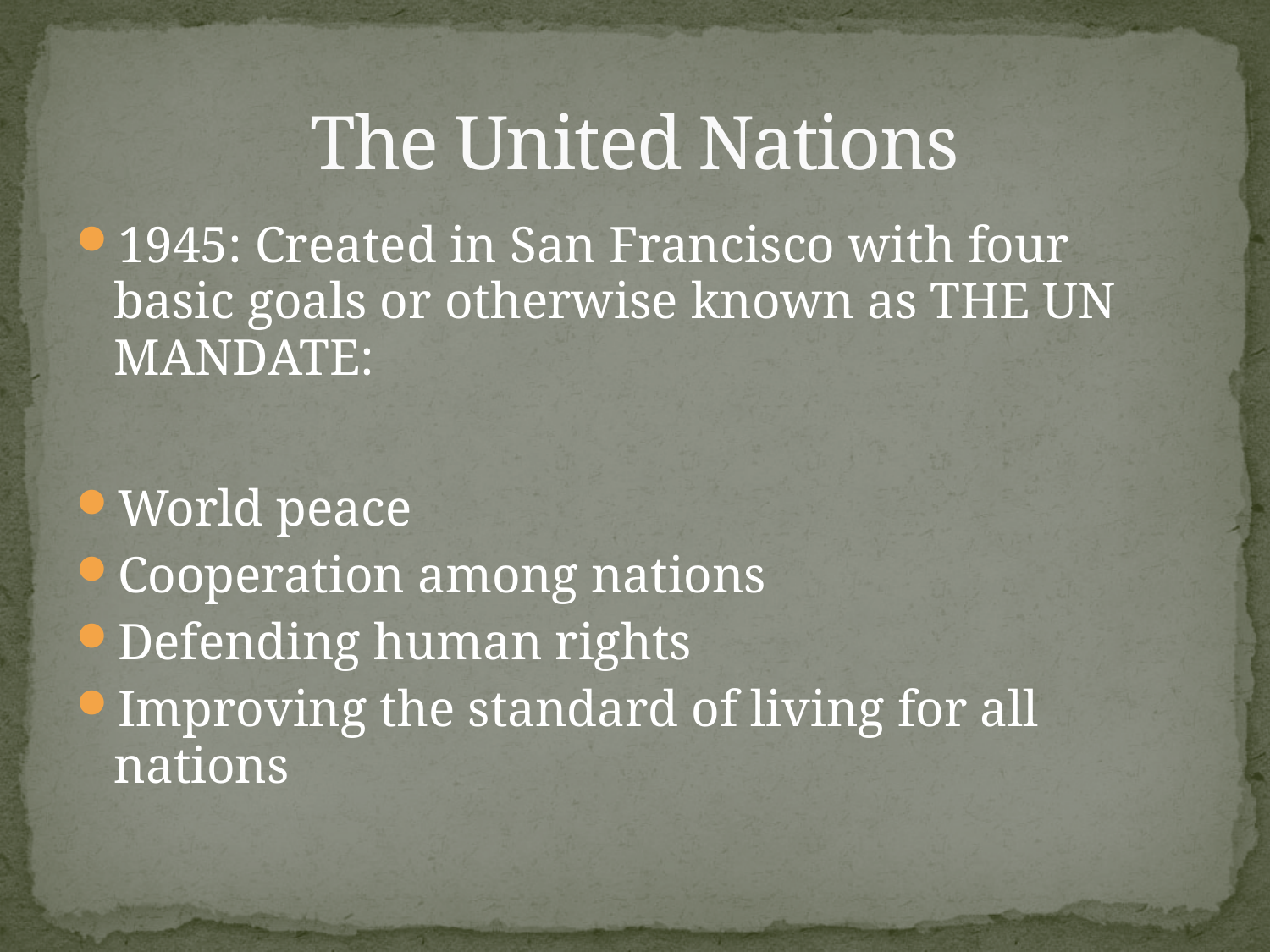

# The United Nations
1945: Created in San Francisco with four basic goals or otherwise known as THE UN MANDATE:

World peace
Cooperation among nations
Defending human rights
Improving the standard of living for all nations